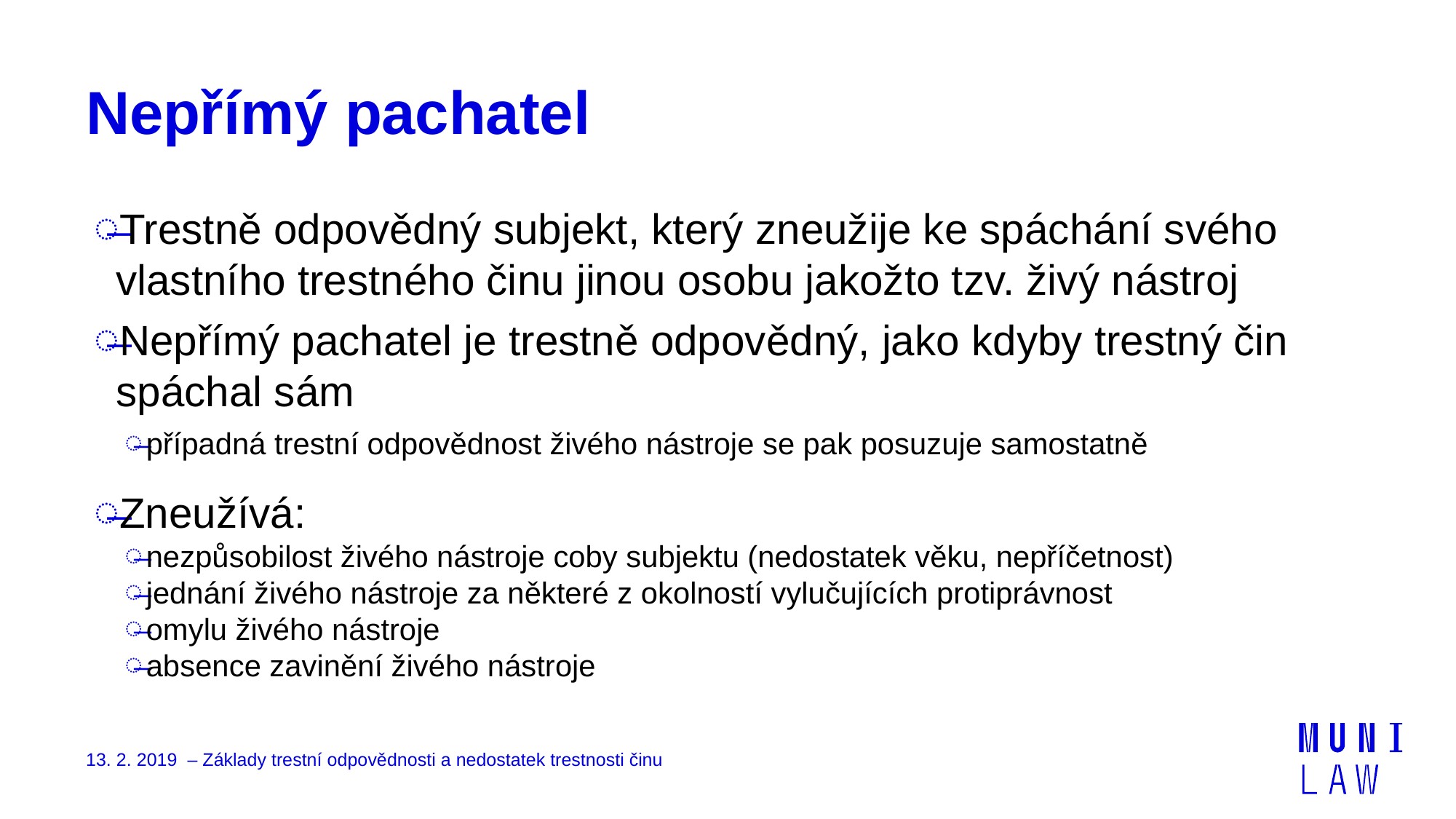

# Nepřímý pachatel
Trestně odpovědný subjekt, který zneužije ke spáchání svého vlastního trestného činu jinou osobu jakožto tzv. živý nástroj
Nepřímý pachatel je trestně odpovědný, jako kdyby trestný čin spáchal sám
případná trestní odpovědnost živého nástroje se pak posuzuje samostatně
Zneužívá:
nezpůsobilost živého nástroje coby subjektu (nedostatek věku, nepříčetnost)
jednání živého nástroje za některé z okolností vylučujících protiprávnost
omylu živého nástroje
absence zavinění živého nástroje
13. 2. 2019  – Základy trestní odpovědnosti a nedostatek trestnosti činu